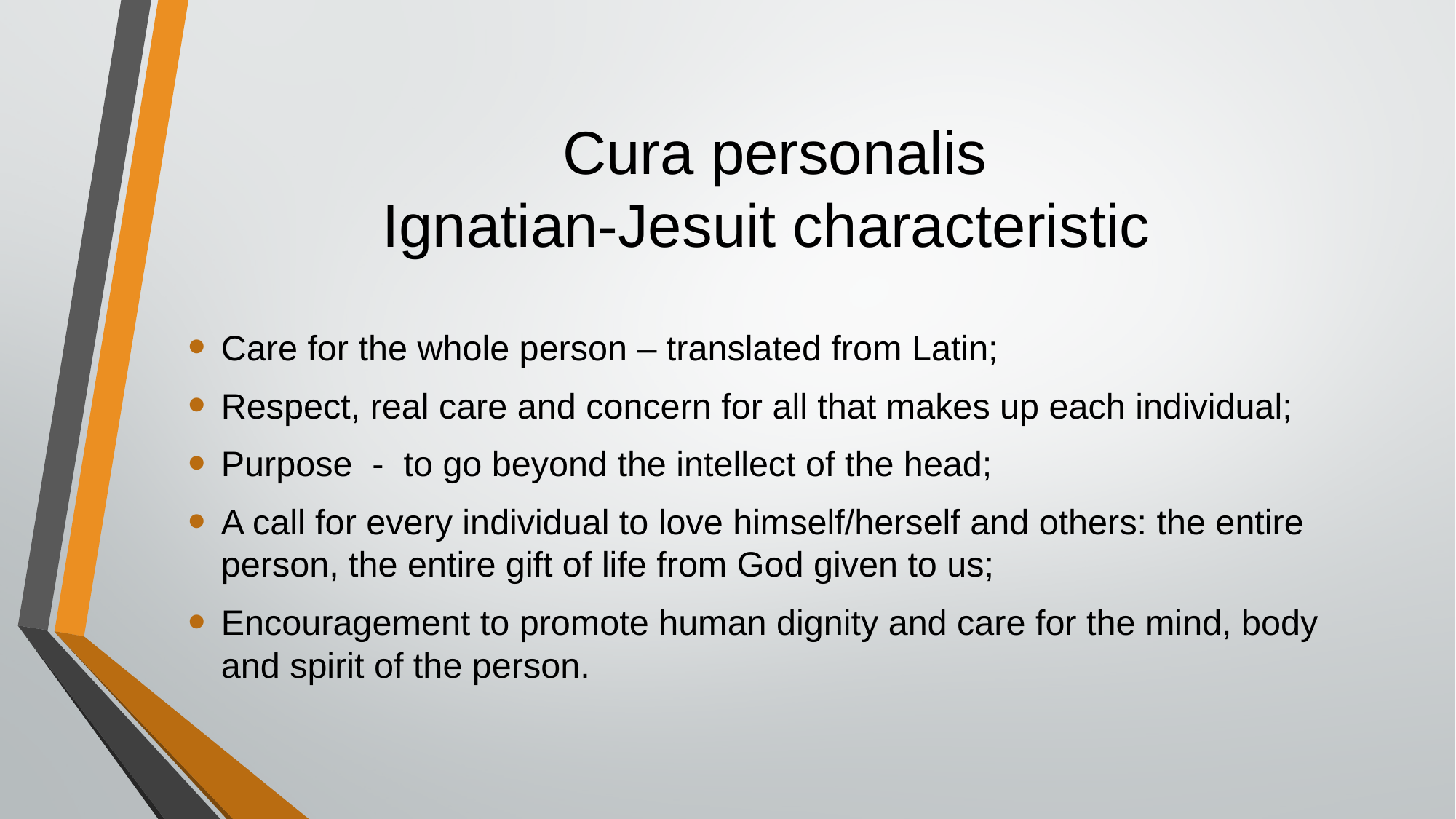

# Cura personalis Ignatian-Jesuit characteristic
Care for the whole person – translated from Latin;
Respect, real care and concern for all that makes up each individual;
Purpose  -  to go beyond the intellect of the head;
A call for every individual to love himself/herself and others: the entire person, the entire gift of life from God given to us;
Encouragement to promote human dignity and care for the mind, body and spirit of the person.